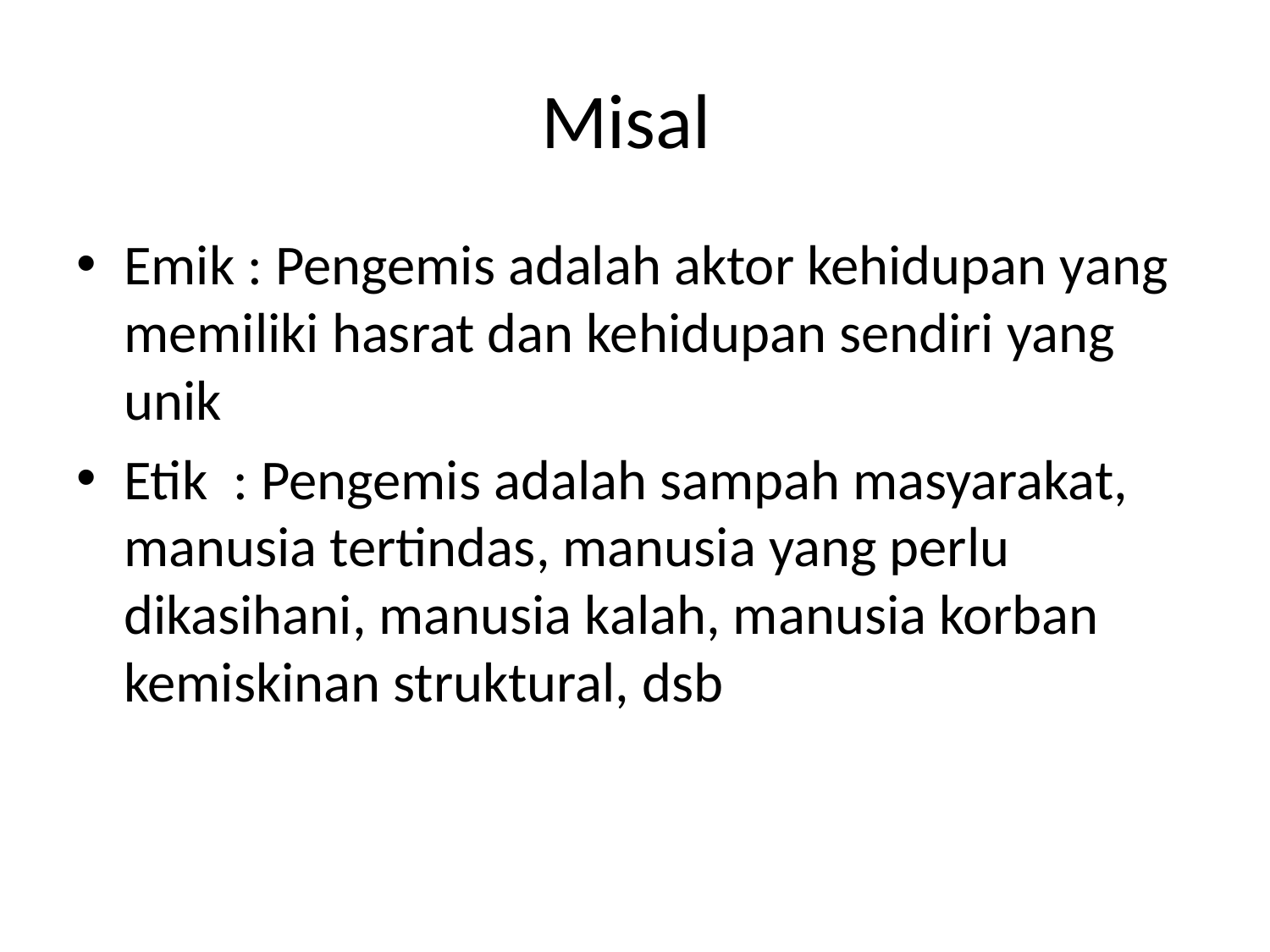

# Misal
Emik : Pengemis adalah aktor kehidupan yang memiliki hasrat dan kehidupan sendiri yang unik
Etik  : Pengemis adalah sampah masyarakat, manusia tertindas, manusia yang perlu dikasihani, manusia kalah, manusia korban kemiskinan struktural, dsb